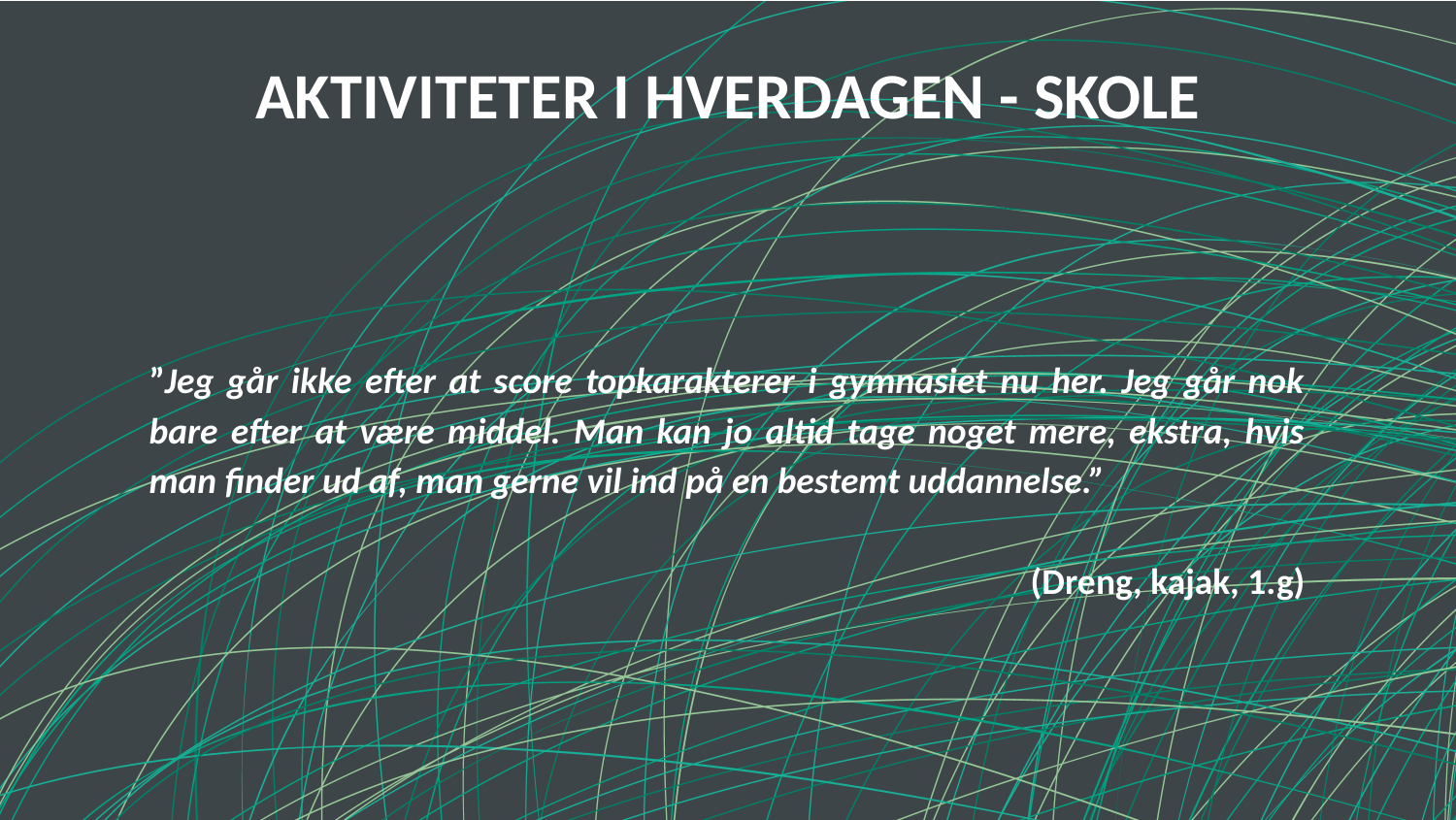

# AKTIVITETER I HVERDAGEN - SKOLE

”Jeg går ikke efter at score topkarakterer i gymnasiet nu her. Jeg går nok bare efter at være middel. Man kan jo altid tage noget mere, ekstra, hvis man finder ud af, man gerne vil ind på en bestemt uddannelse.”

(Dreng, kajak, 1.g)